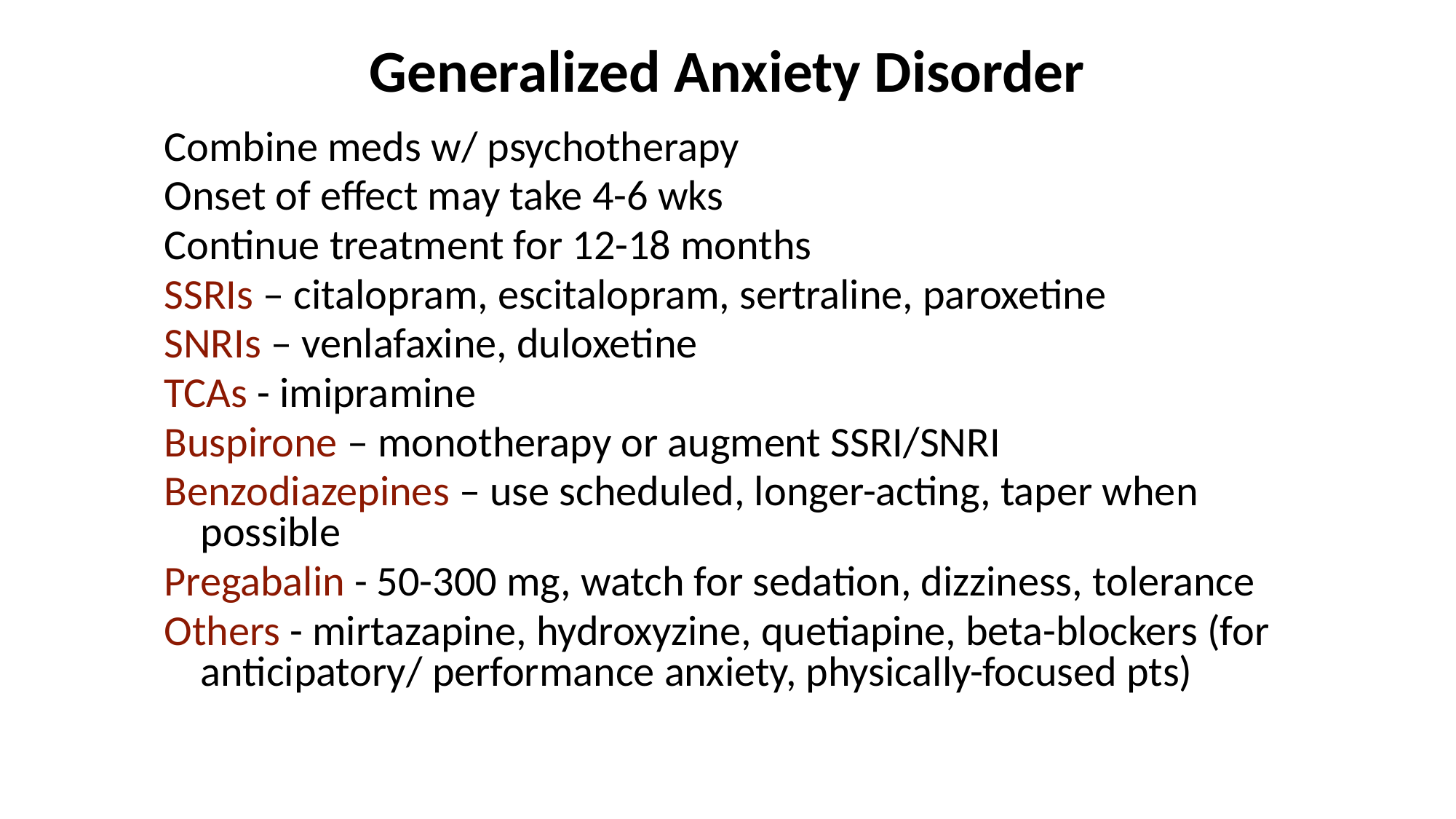

Generalized Anxiety Disorder
Combine meds w/ psychotherapy
Onset of effect may take 4-6 wks
Continue treatment for 12-18 months
SSRIs – citalopram, escitalopram, sertraline, paroxetine
SNRIs – venlafaxine, duloxetine
TCAs - imipramine
Buspirone – monotherapy or augment SSRI/SNRI
Benzodiazepines – use scheduled, longer-acting, taper when possible
Pregabalin - 50-300 mg, watch for sedation, dizziness, tolerance
Others - mirtazapine, hydroxyzine, quetiapine, beta-blockers (for anticipatory/ performance anxiety, physically-focused pts)